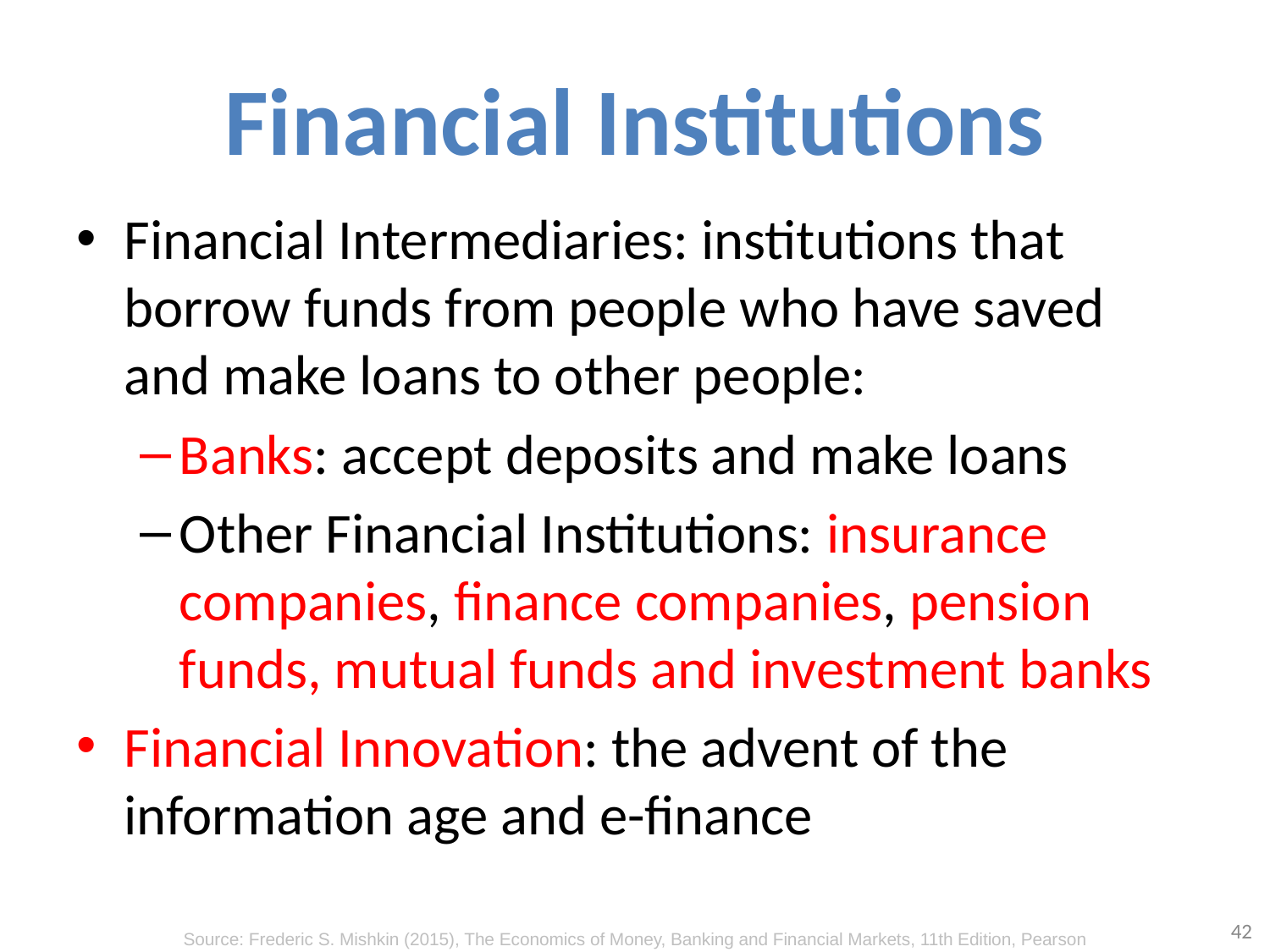

# Financial Institutions
Financial Intermediaries: institutions that borrow funds from people who have saved and make loans to other people:
Banks: accept deposits and make loans
Other Financial Institutions: insurance companies, finance companies, pension funds, mutual funds and investment banks
Financial Innovation: the advent of the information age and e-finance
42
Source: Frederic S. Mishkin (2015), The Economics of Money, Banking and Financial Markets, 11th Edition, Pearson